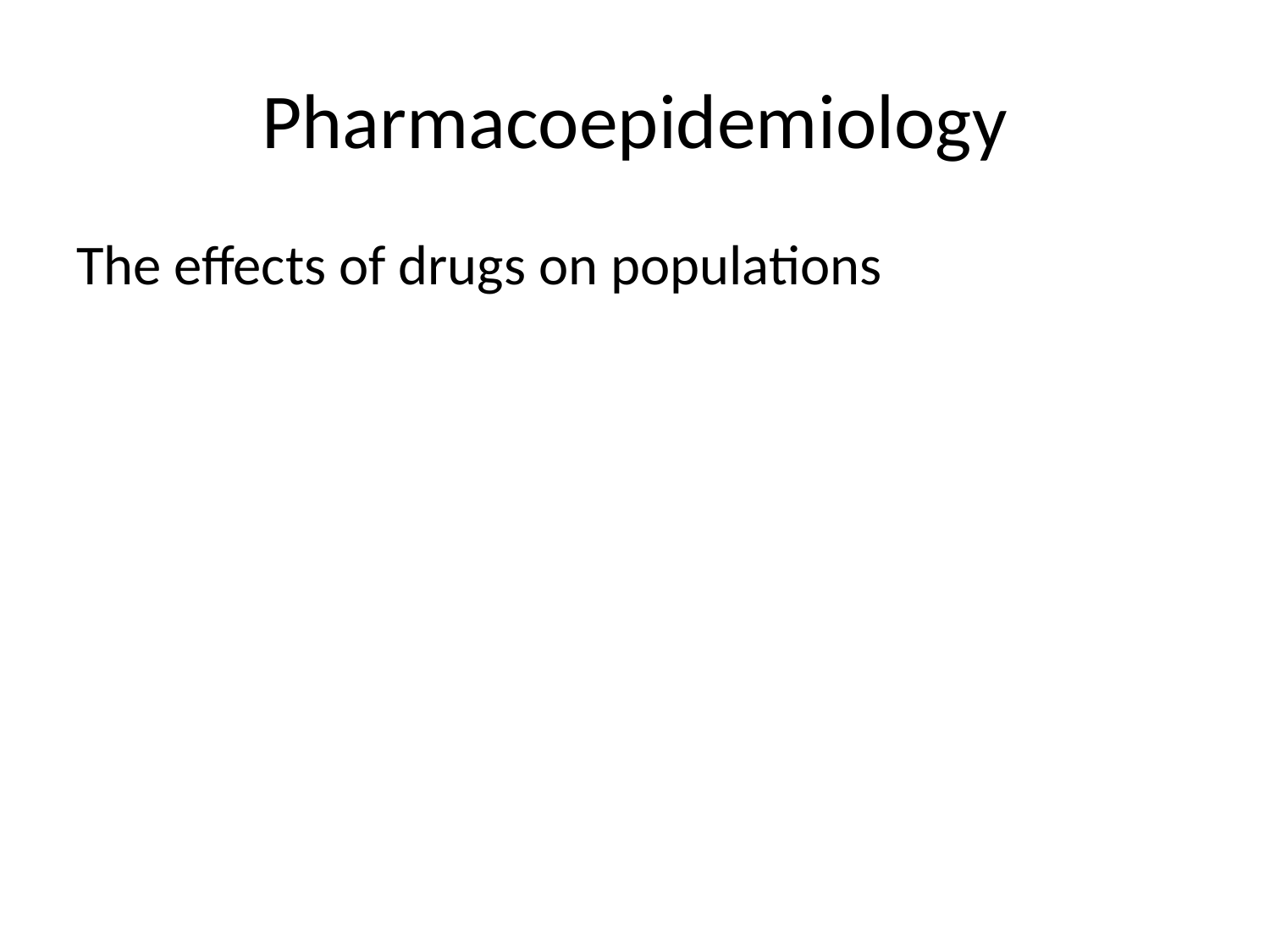

# Pharmacoepidemiology
The effects of drugs on populations